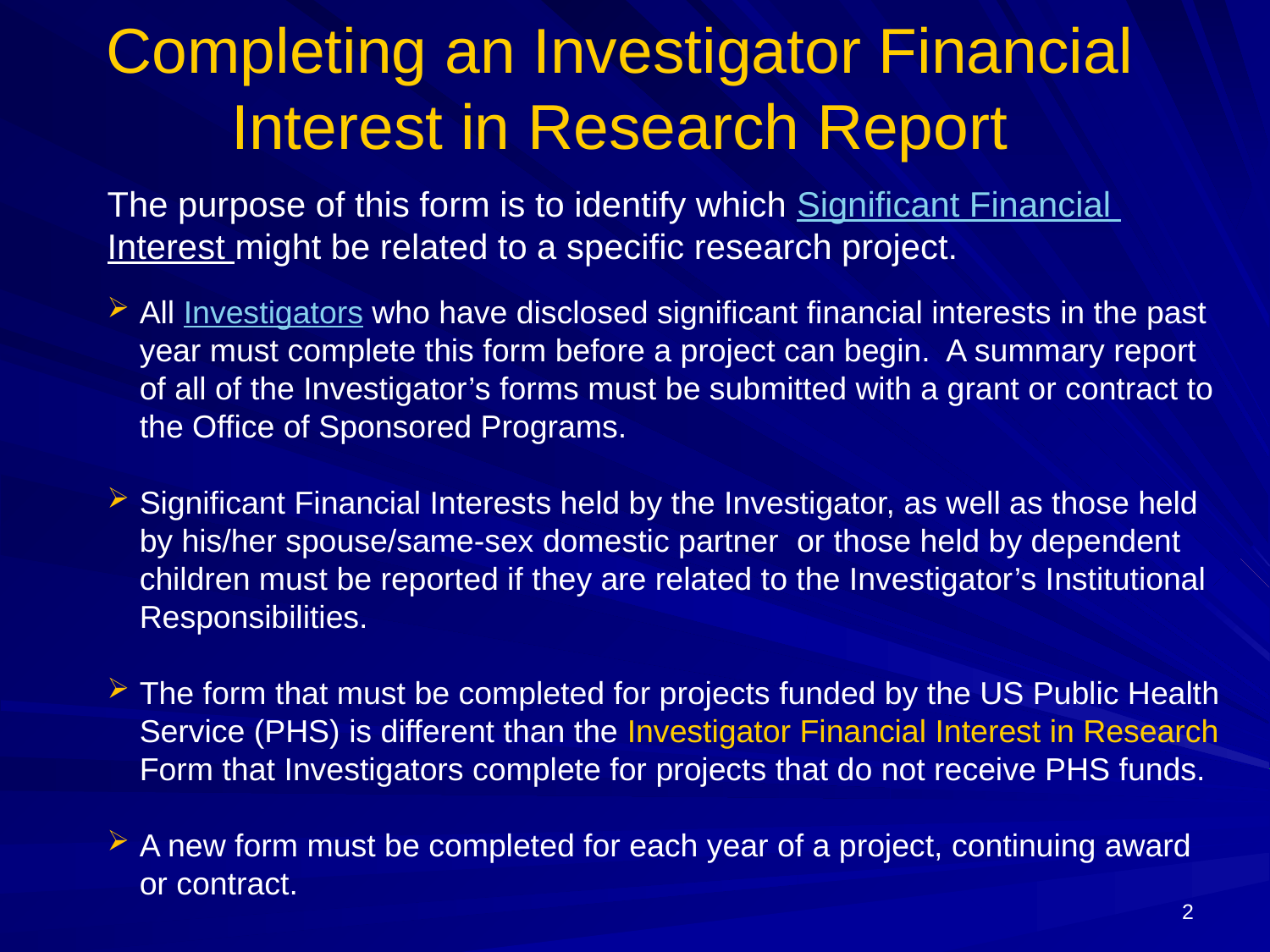

Completing an Investigator Financial Interest in Research Report

The purpose of this form is to identify which Significant Financial Interest might be related to a specific research project.

All Investigators who have disclosed significant financial interests in the past year must complete this form before a project can begin.  A summary report of all of the Investigator’s forms must be submitted with a grant or contract to the Office of Sponsored Programs.

Significant Financial Interests held by the Investigator, as well as those held by his/her spouse/same-sex domestic partner  or those held by dependent children must be reported if they are related to the Investigator’s Institutional Responsibilities.

The form that must be completed for projects funded by the US Public Health Service (PHS) is different than the Investigator Financial Interest in Research Form that Investigators complete for projects that do not receive PHS funds.

A new form must be completed for each year of a project, continuing award or contract.

2